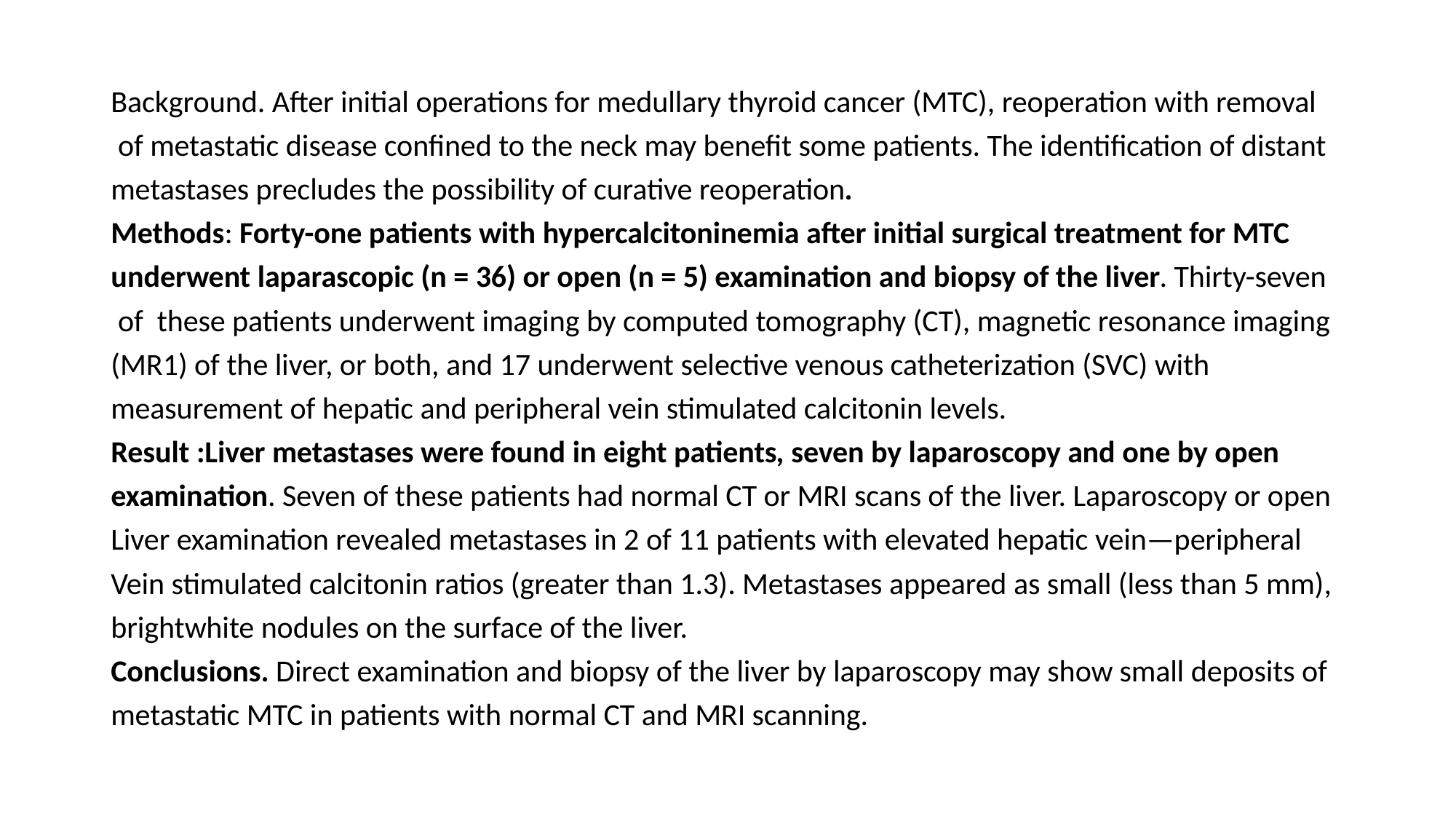

#
Background. After initial operations for medullary thyroid cancer (MTC), reoperation with removal
 of metastatic disease confined to the neck may benefit some patients. The identification of distant
metastases precludes the possibility of curative reoperation.
Methods: Forty-one patients with hypercalcitoninemia after initial surgical treatment for MTC
underwent laparascopic (n = 36) or open (n = 5) examination and biopsy of the liver. Thirty-seven
 of  these patients underwent imaging by computed tomography (CT), magnetic resonance imaging
(MR1) of the liver, or both, and 17 underwent selective venous catheterization (SVC) with
measurement of hepatic and peripheral vein stimulated calcitonin levels.
Result :Liver metastases were found in eight patients, seven by laparoscopy and one by open
examination. Seven of these patients had normal CT or MRI scans of the liver. Laparoscopy or open
Liver examination revealed metastases in 2 of 11 patients with elevated hepatic vein—peripheral
Vein stimulated calcitonin ratios (greater than 1.3). Metastases appeared as small (less than 5 mm),
brightwhite nodules on the surface of the liver.
Conclusions. Direct examination and biopsy of the liver by laparoscopy may show small deposits of
metastatic MTC in patients with normal CT and MRI scanning.